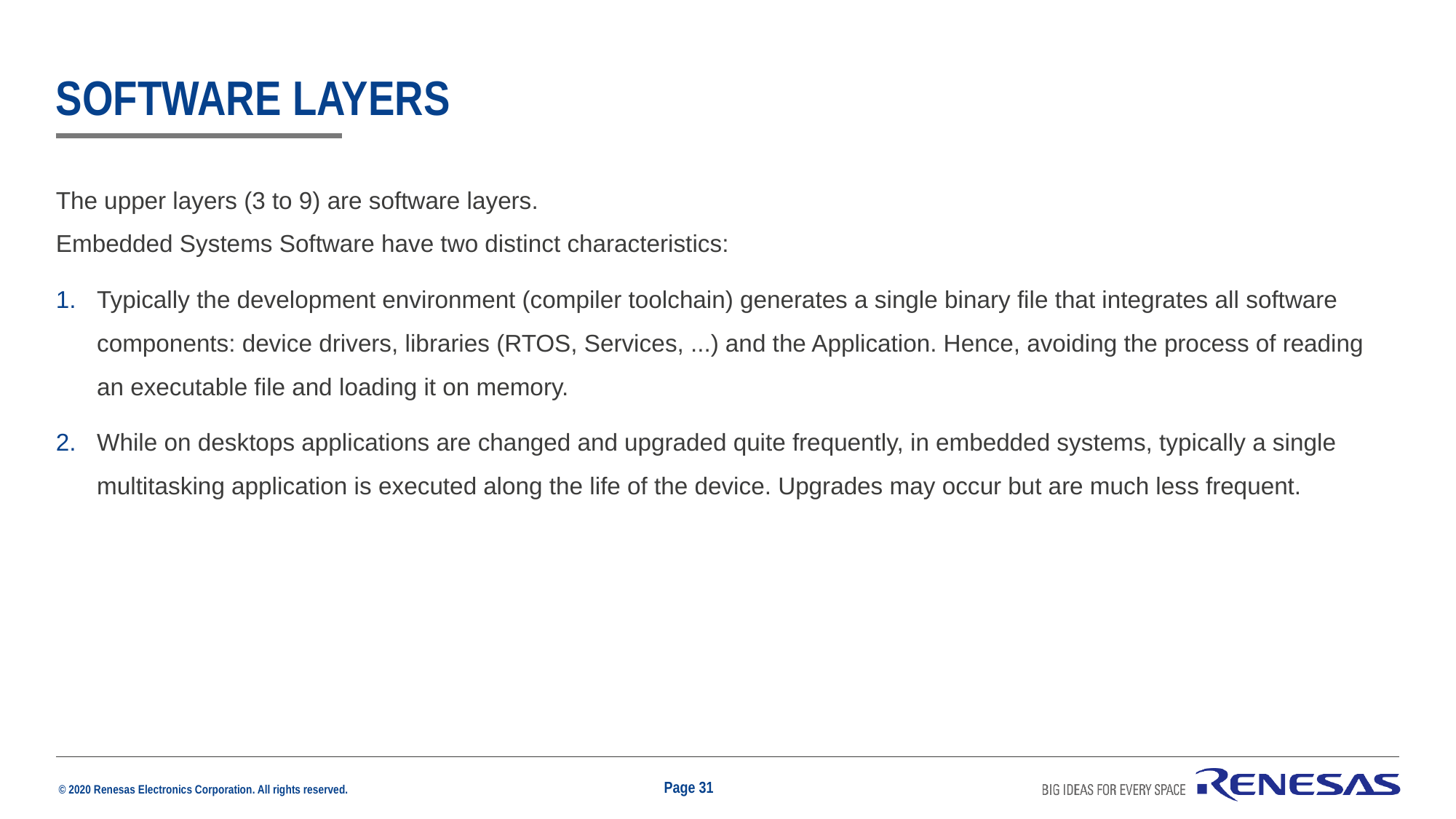

# Software Layers
The upper layers (3 to 9) are software layers.
Embedded Systems Software have two distinct characteristics:
Typically the development environment (compiler toolchain) generates a single binary file that integrates all software components: device drivers, libraries (RTOS, Services, ...) and the Application. Hence, avoiding the process of reading an executable file and loading it on memory.
While on desktops applications are changed and upgraded quite frequently, in embedded systems, typically a single multitasking application is executed along the life of the device. Upgrades may occur but are much less frequent.